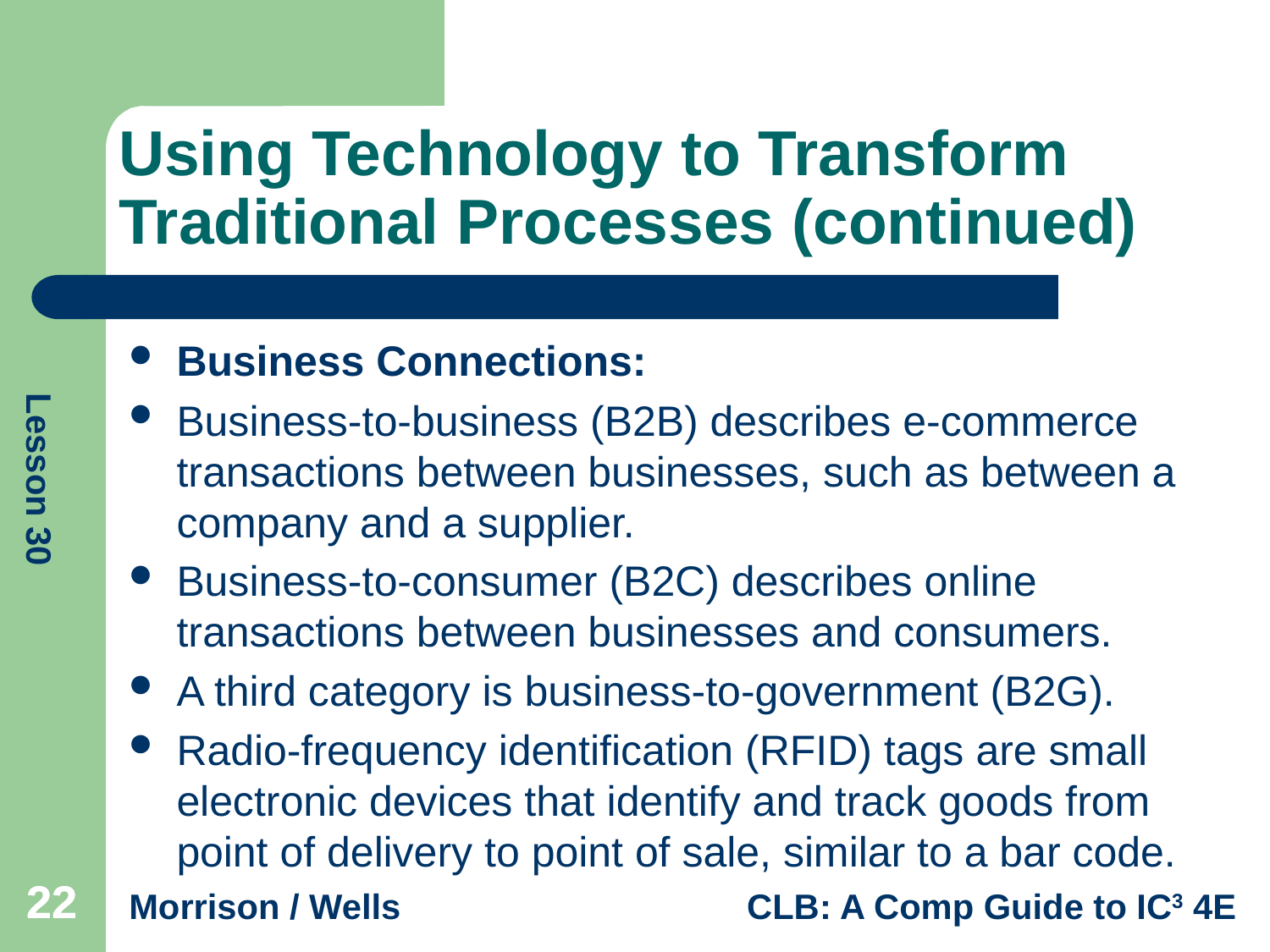

# Using Technology to Transform Traditional Processes (continued)

Business Connections:
Business-to-business (B2B) describes e-commerce transactions between businesses, such as between a company and a supplier.
Business-to-consumer (B2C) describes online transactions between businesses and consumers.
A third category is business-to-government (B2G).
Radio-frequency identification (RFID) tags are small electronic devices that identify and track goods from point of delivery to point of sale, similar to a bar code.

22
22
22